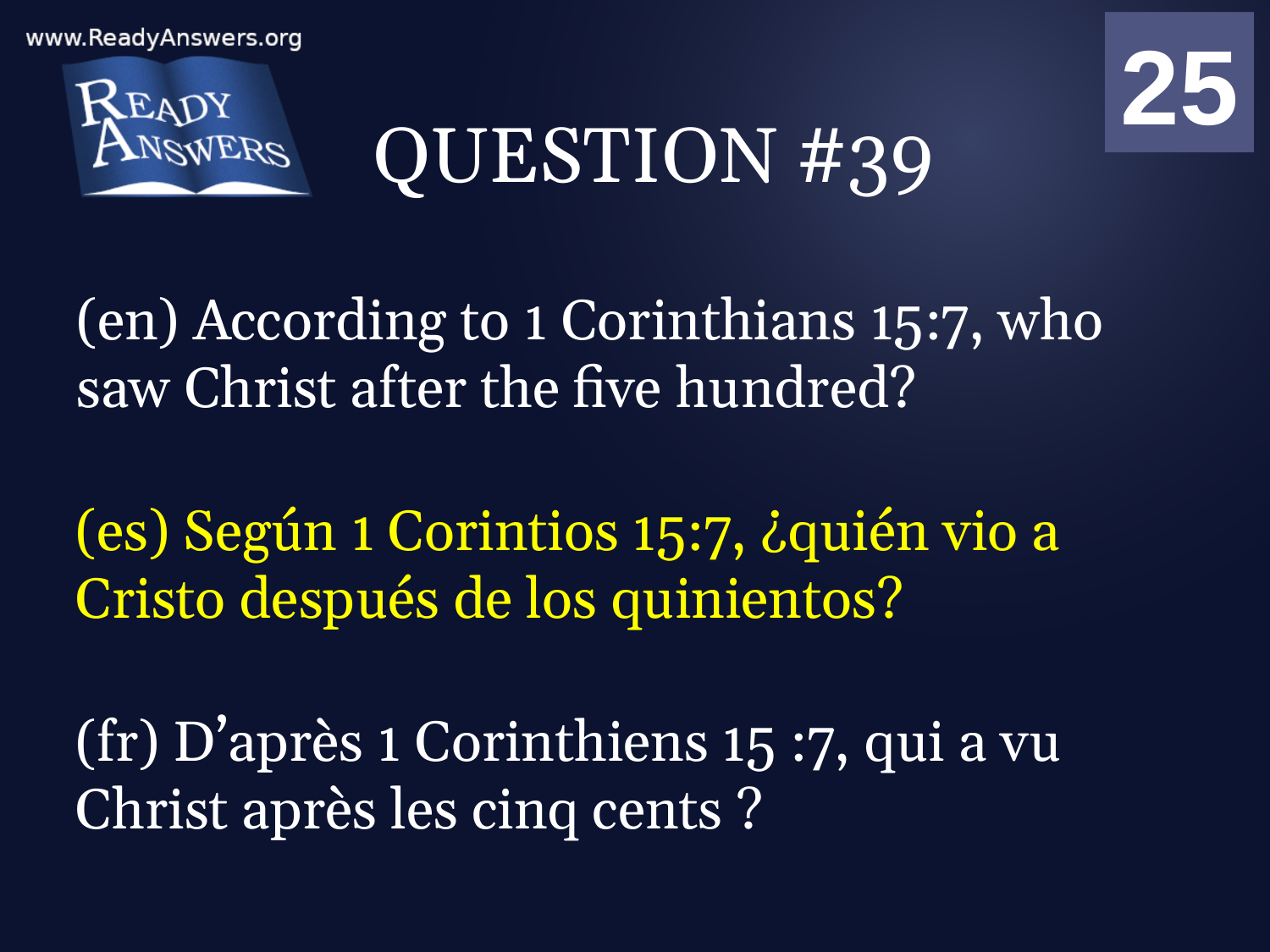

01
02
03
04
05
06
07
08
09
10
11
12
13
14
15
16
17
18
19
20
21
22
23
24
25
00
# QUESTION #39
(en) According to 1 Corinthians 15:7, who saw Christ after the five hundred?
(es) Según 1 Corintios 15:7, ¿quién vio a Cristo después de los quinientos?
(fr) D’après 1 Corinthiens 15 :7, qui a vu Christ après les cinq cents ?